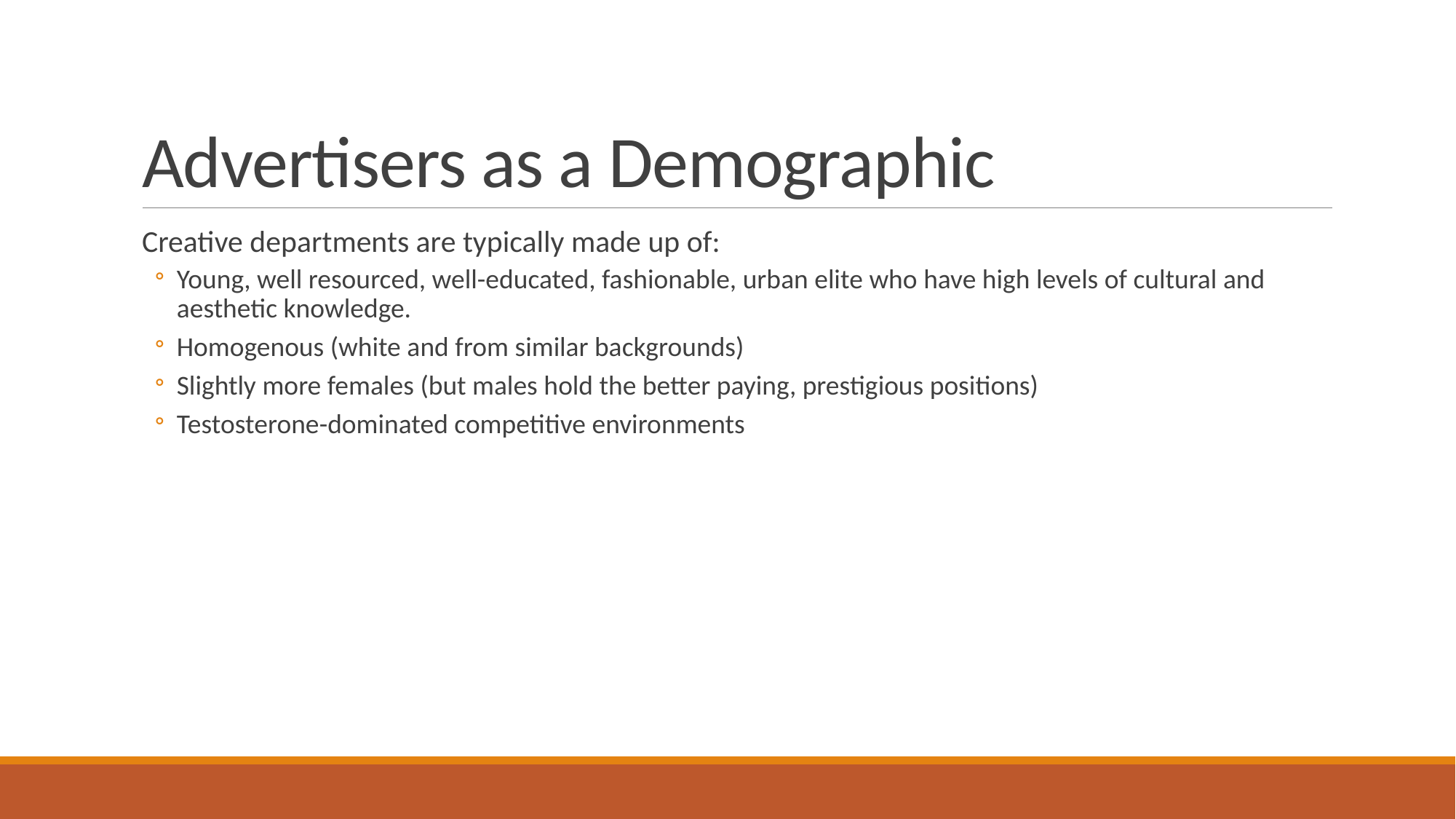

# Advertisers as a Demographic
Creative departments are typically made up of:
Young, well resourced, well-educated, fashionable, urban elite who have high levels of cultural and aesthetic knowledge.
Homogenous (white and from similar backgrounds)
Slightly more females (but males hold the better paying, prestigious positions)
Testosterone-dominated competitive environments